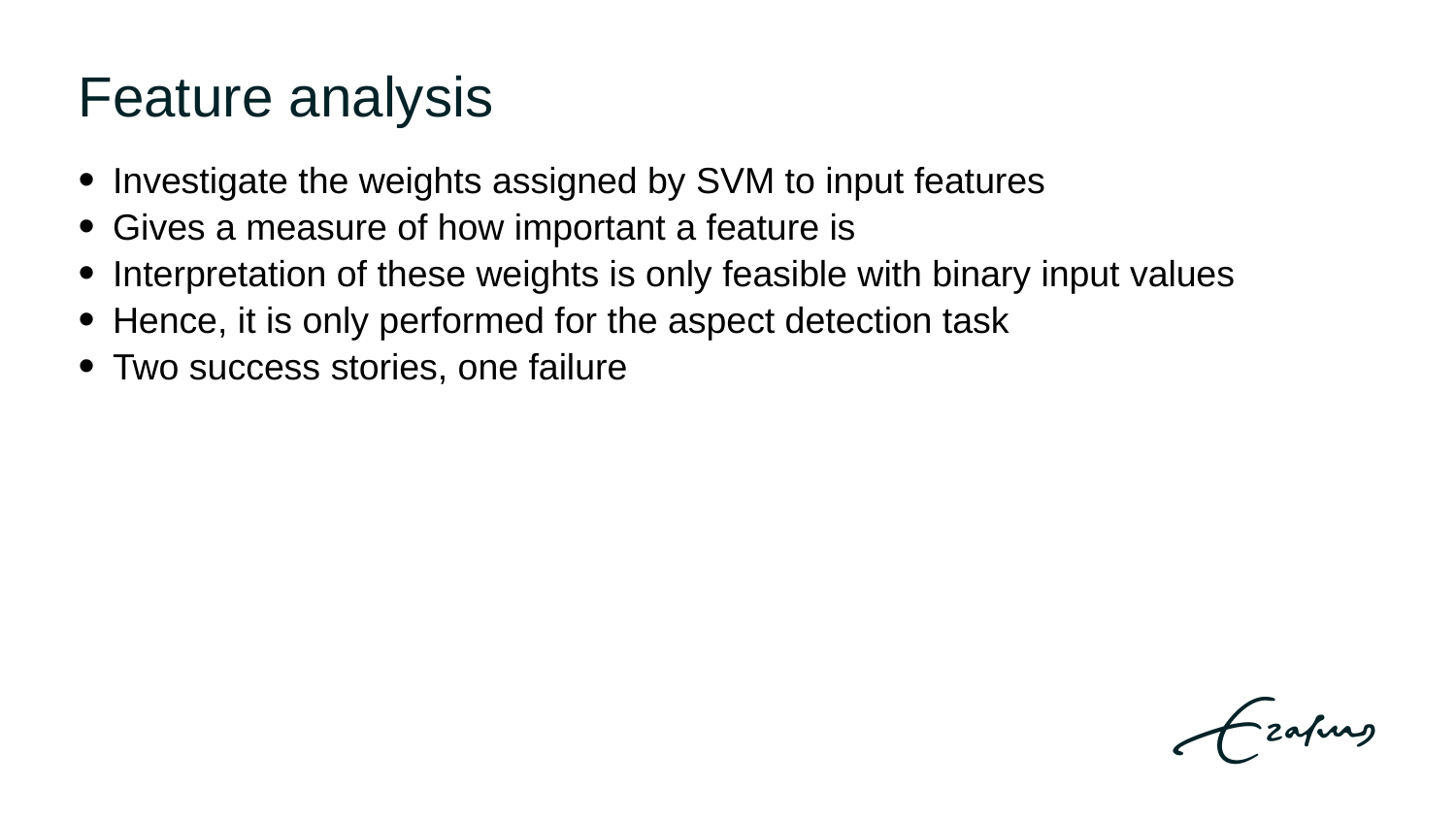

# Feature analysis
Investigate the weights assigned by SVM to input features
Gives a measure of how important a feature is
Interpretation of these weights is only feasible with binary input values
Hence, it is only performed for the aspect detection task
Two success stories, one failure